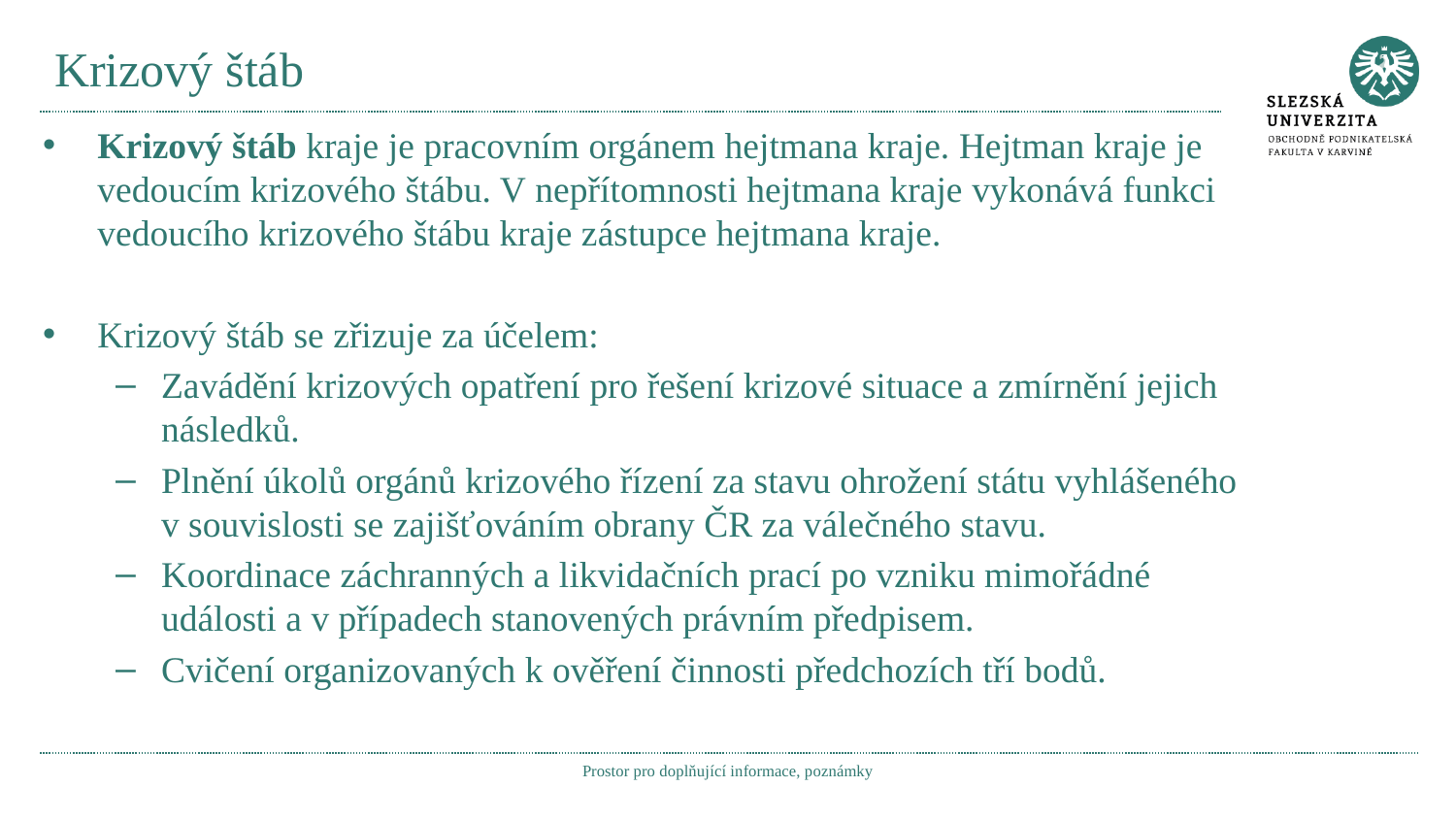

# Krizový štáb
Krizový štáb kraje je pracovním orgánem hejtmana kraje. Hejtman kraje je vedoucím krizového štábu. V nepřítomnosti hejtmana kraje vykonává funkci vedoucího krizového štábu kraje zástupce hejtmana kraje.

Krizový štáb se zřizuje za účelem:
Zavádění krizových opatření pro řešení krizové situace a zmírnění jejich následků.
Plnění úkolů orgánů krizového řízení za stavu ohrožení státu vyhlášeného v souvislosti se zajišťováním obrany ČR za válečného stavu.
Koordinace záchranných a likvidačních prací po vzniku mimořádné události a v případech stanovených právním předpisem.
Cvičení organizovaných k ověření činnosti předchozích tří bodů.
Prostor pro doplňující informace, poznámky